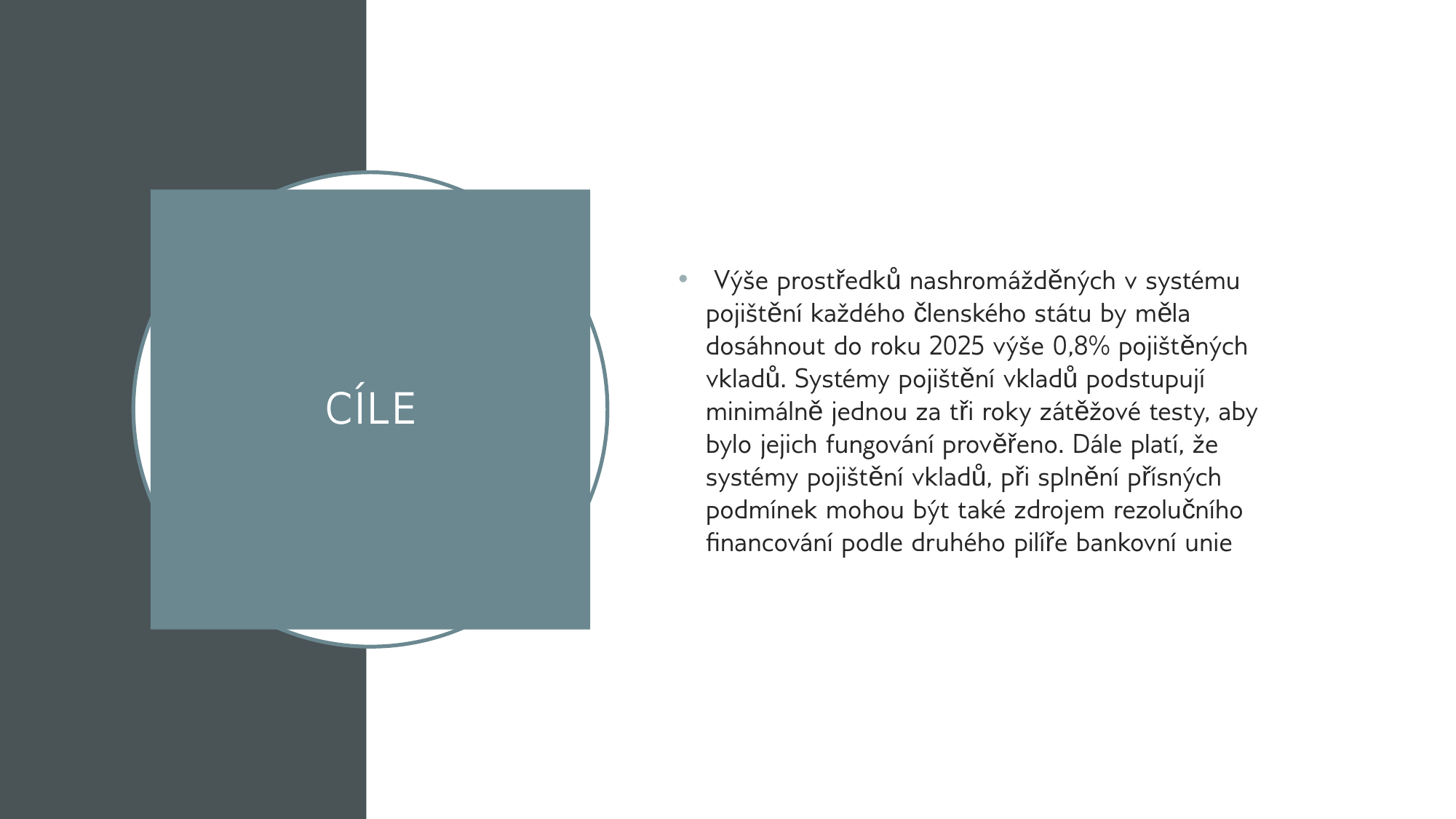

Výše prostředků nashromážděných v systému pojištění každého členského státu by měla dosáhnout do roku 2025 výše 0,8% pojištěných vkladů. Systémy pojištění vkladů podstupují minimálně jednou za tři roky zátěžové testy, aby bylo jejich fungování prověřeno. Dále platí, že systémy pojištění vkladů, při splnění přísných podmínek mohou být také zdrojem rezolučního financování podle druhého pilíře bankovní unie

# Cíle